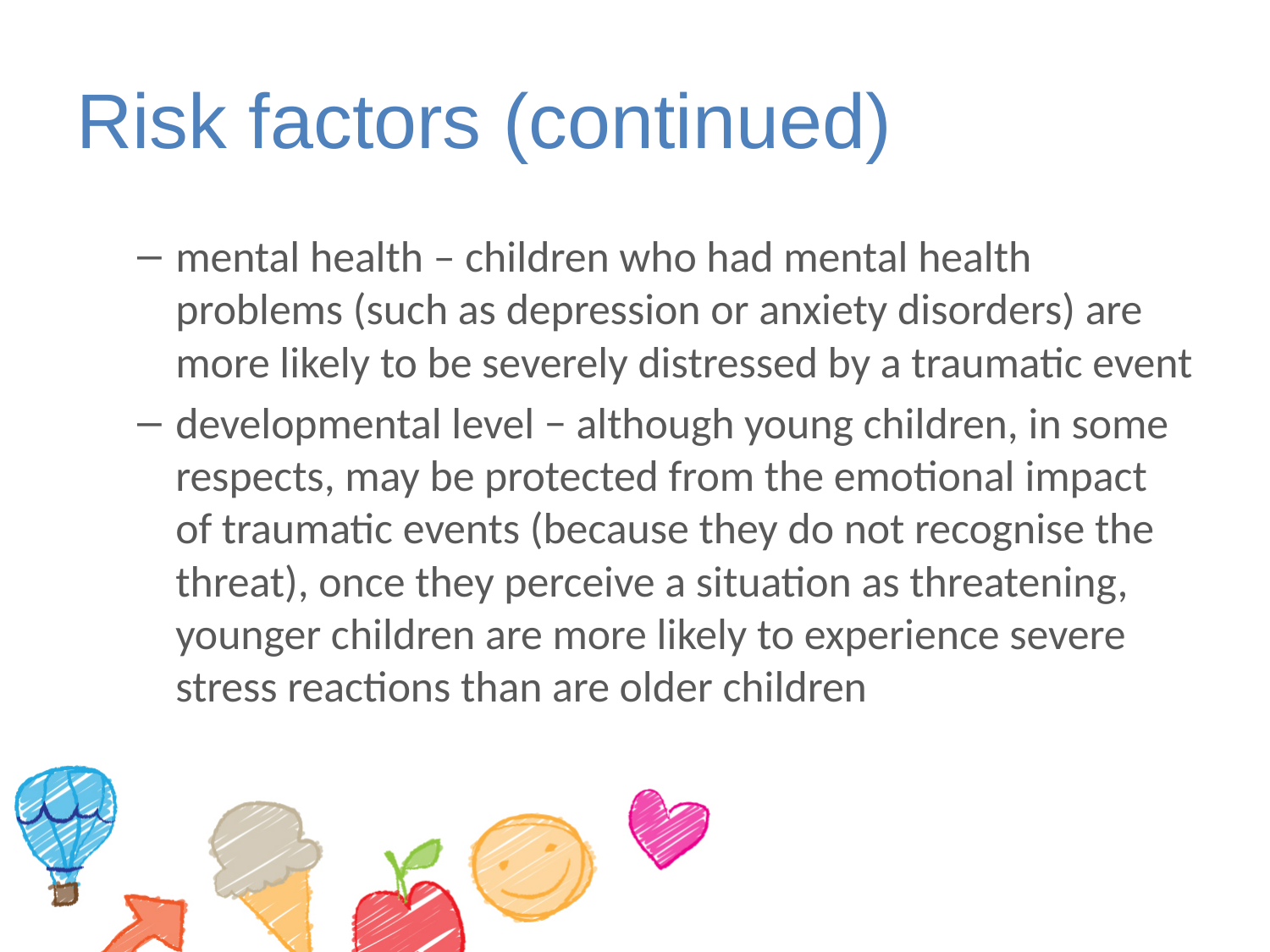

# Risk factors (continued)
mental health – children who had mental health problems (such as depression or anxiety disorders) are more likely to be severely distressed by a traumatic event
developmental level − although young children, in some respects, may be protected from the emotional impact of traumatic events (because they do not recognise the threat), once they perceive a situation as threatening, younger children are more likely to experience severe stress reactions than are older children